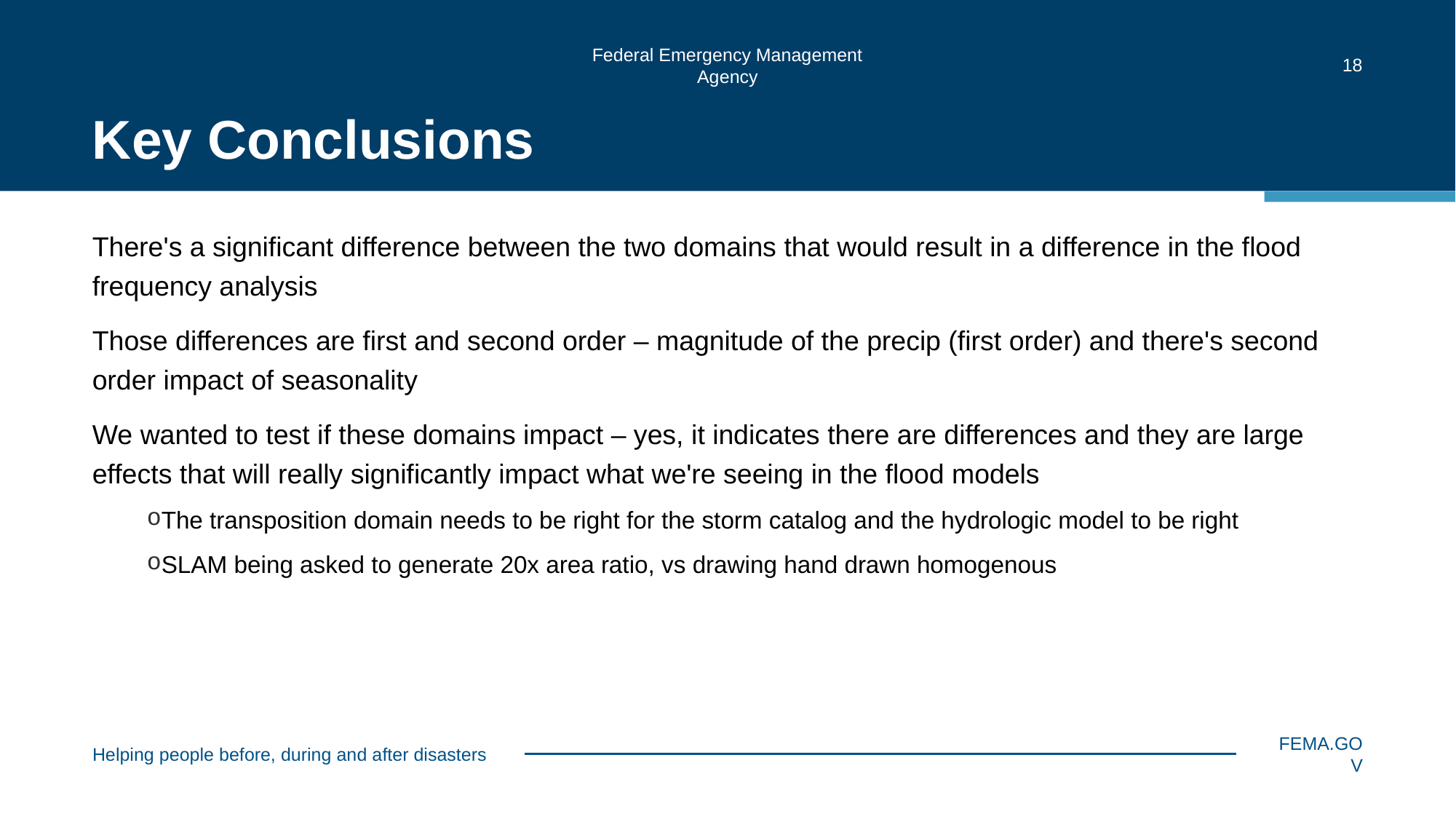

18
# Key Conclusions
There's a significant difference between the two domains that would result in a difference in the flood frequency analysis
Those differences are first and second order – magnitude of the precip (first order) and there's second order impact of seasonality
We wanted to test if these domains impact – yes, it indicates there are differences and they are large effects that will really significantly impact what we're seeing in the flood models
The transposition domain needs to be right for the storm catalog and the hydrologic model to be right
SLAM being asked to generate 20x area ratio, vs drawing hand drawn homogenous